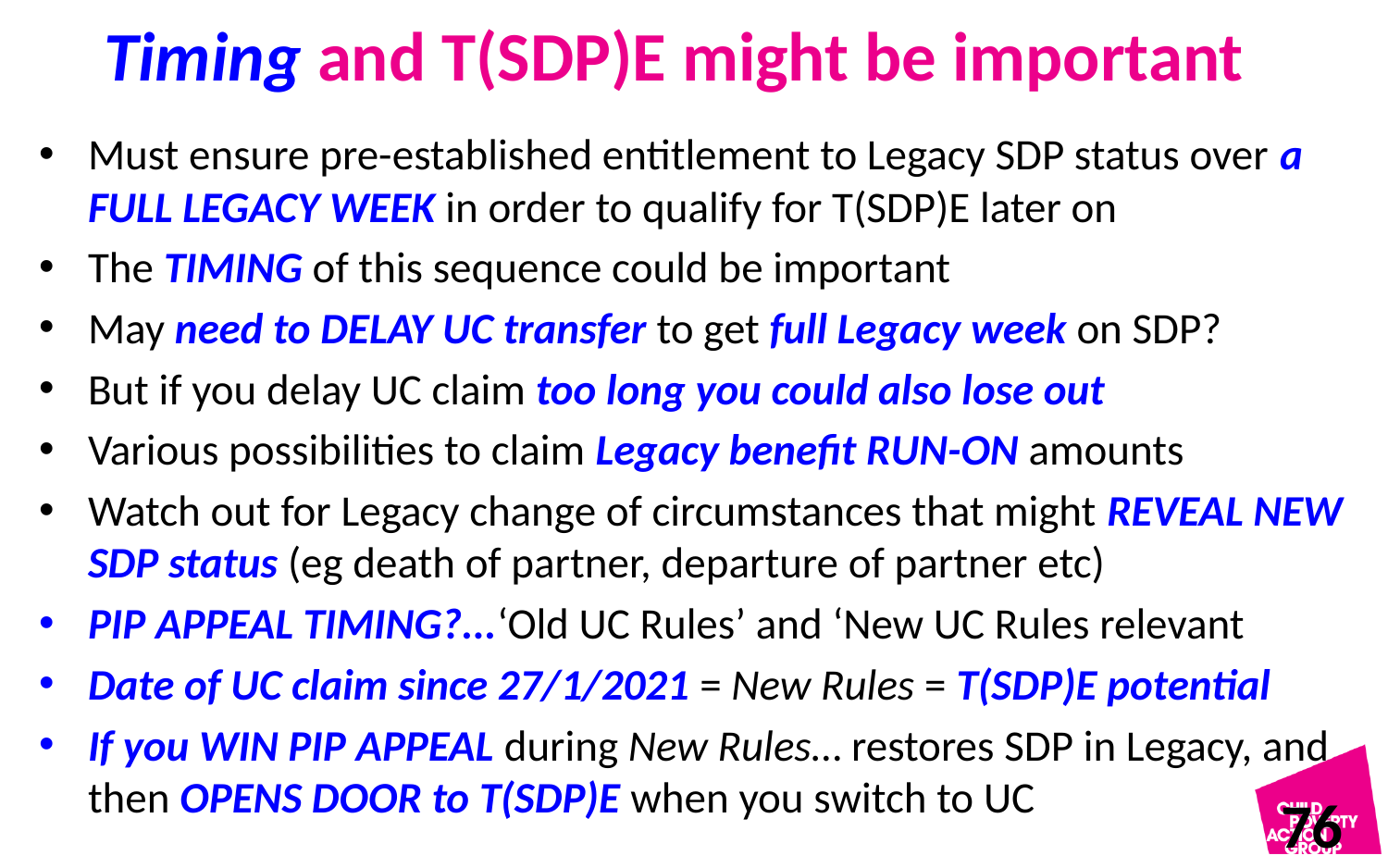

# Timing and T(SDP)E might be important
Must ensure pre-established entitlement to Legacy SDP status over a FULL LEGACY WEEK in order to qualify for T(SDP)E later on
The TIMING of this sequence could be important
May need to DELAY UC transfer to get full Legacy week on SDP?
But if you delay UC claim too long you could also lose out
Various possibilities to claim Legacy benefit RUN-ON amounts
Watch out for Legacy change of circumstances that might REVEAL NEW SDP status (eg death of partner, departure of partner etc)
PIP APPEAL TIMING?...‘Old UC Rules’ and ‘New UC Rules relevant
Date of UC claim since 27/1/2021 = New Rules = T(SDP)E potential
If you WIN PIP APPEAL during New Rules… restores SDP in Legacy, and then OPENS DOOR to T(SDP)E when you switch to UC
76